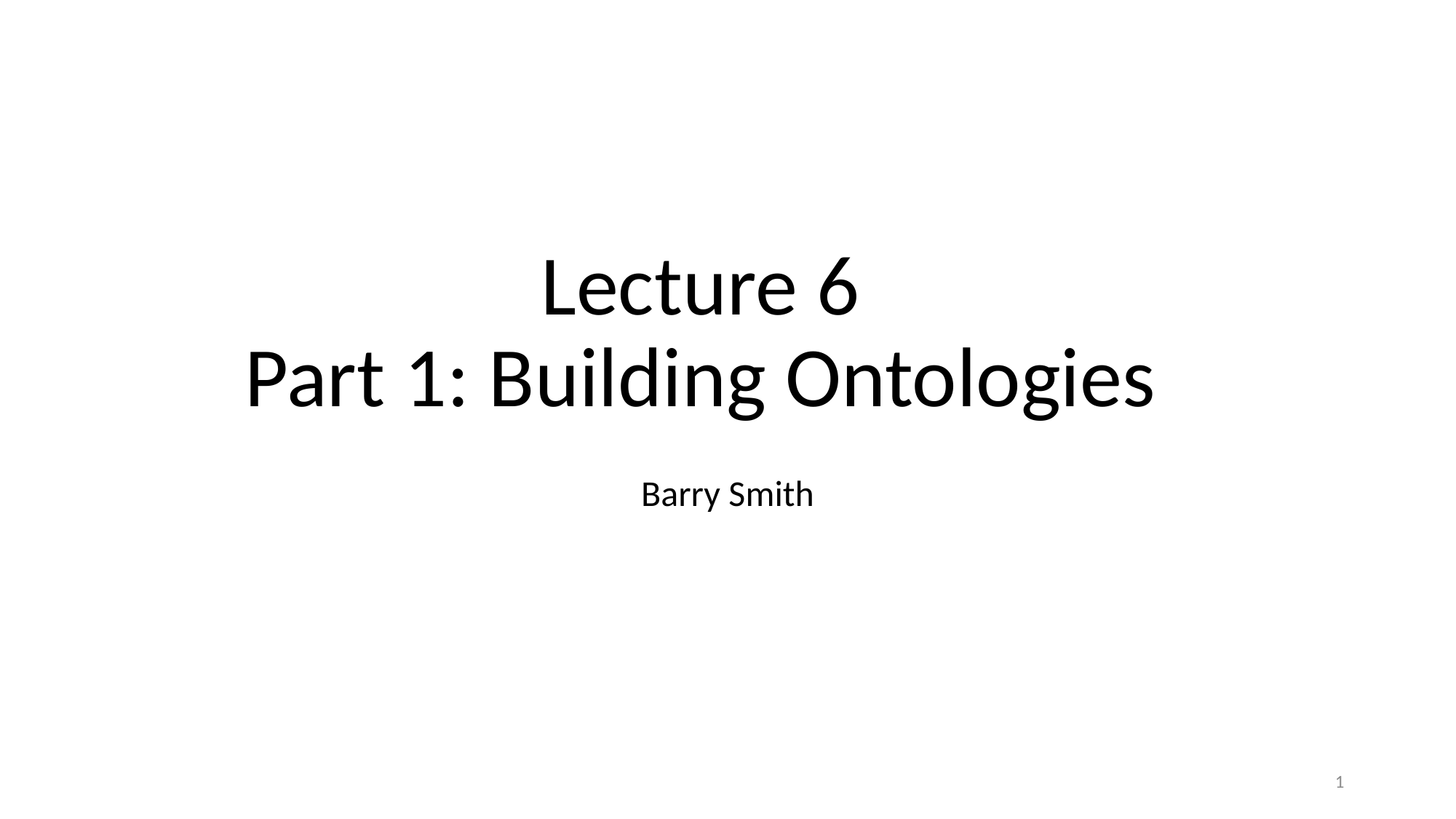

# Lecture 6 Part 1: Building Ontologies
Barry Smith
1